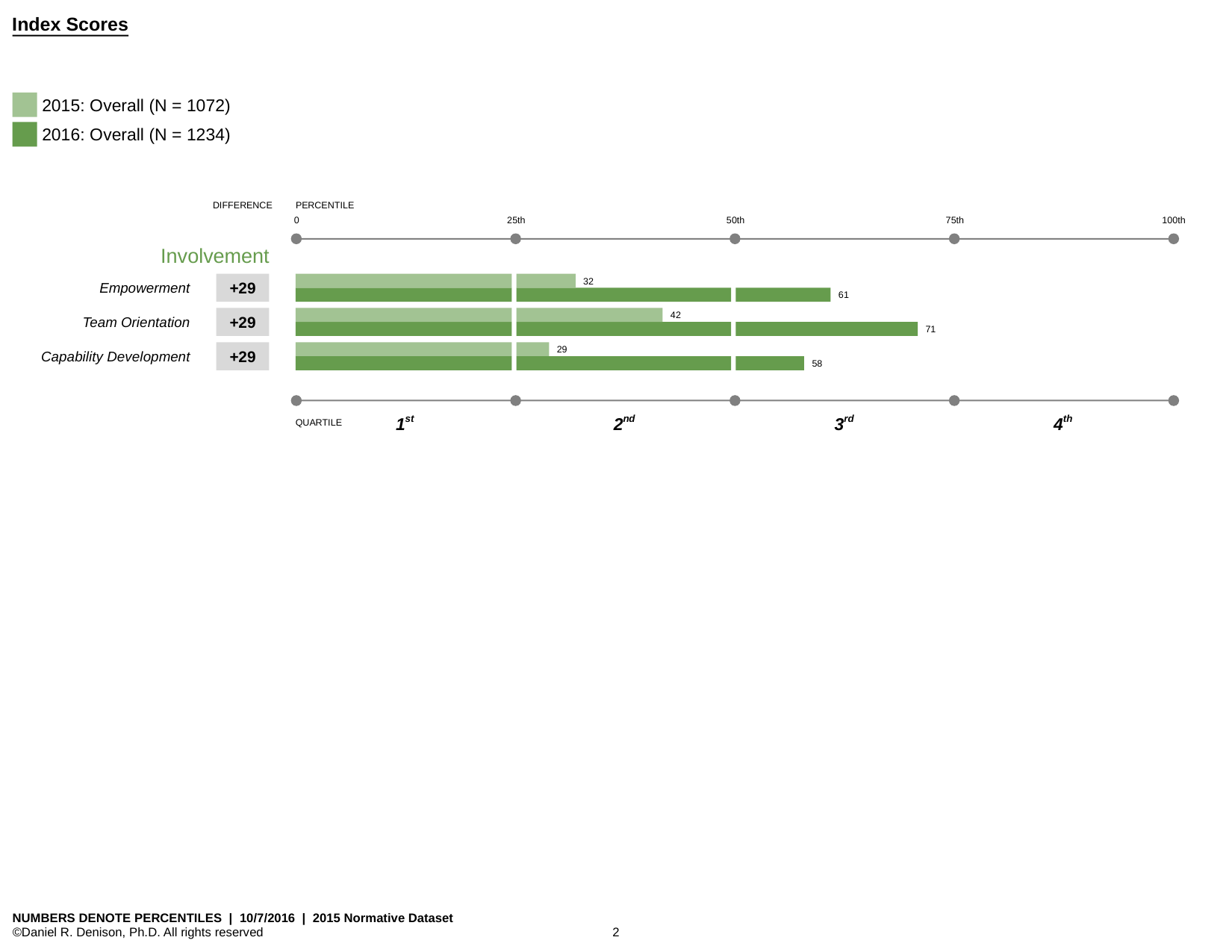

Index Scores

2015: Overall (N = 1072)

2016: Overall (N = 1234)
DIFFERENCE
PERCENTILE
0
25th
50th
75th
100th

Involvement
+29

32
Empowerment

61
+29

42
Team Orientation

71
+29

29
Capability Development

58

1st
2nd
3rd
4th
QUARTILE
NUMBERS DENOTE PERCENTILES  |  10/7/2016  |  2015 Normative Dataset
©Daniel R. Denison, Ph.D. All rights reserved
2